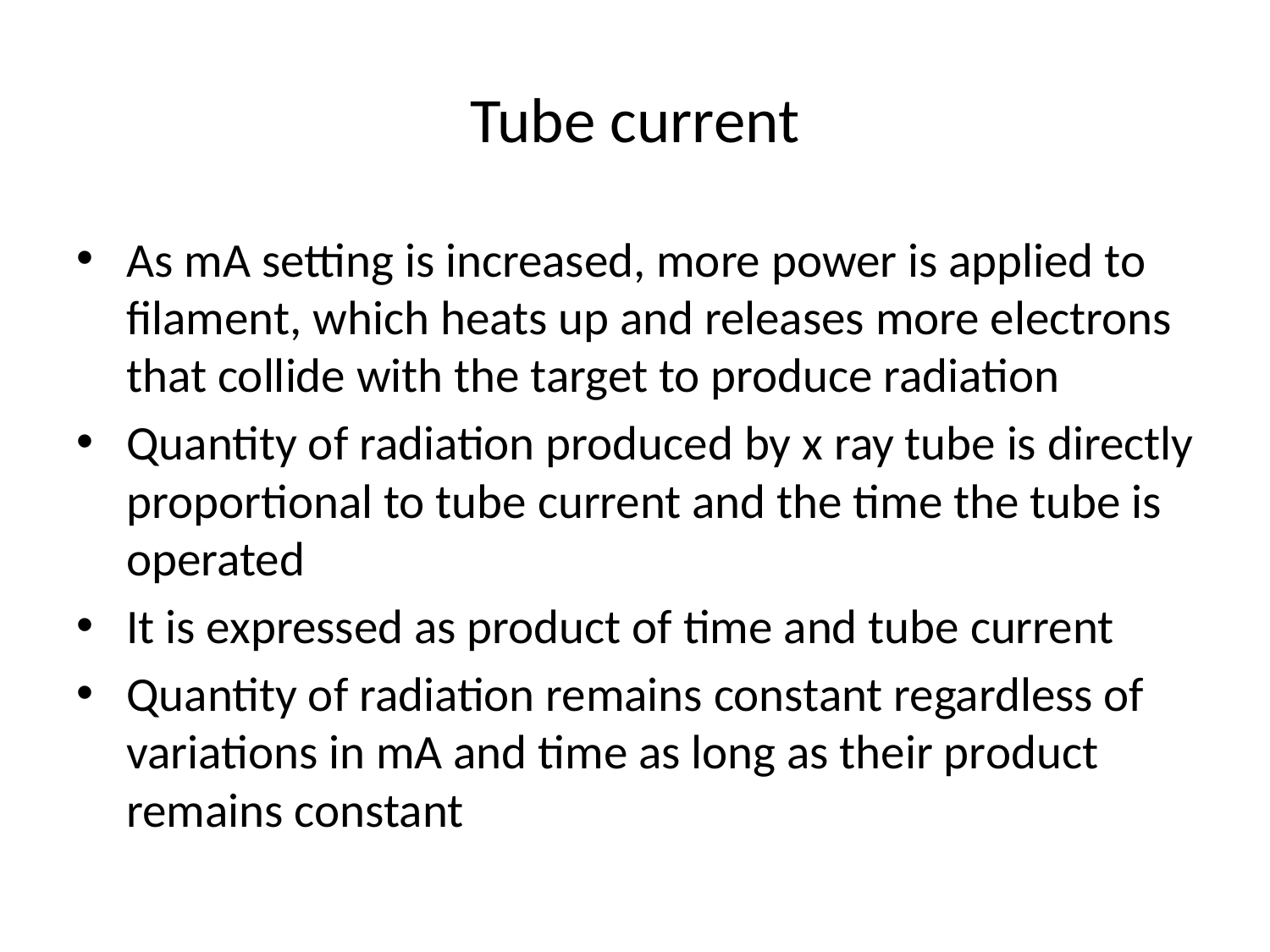

# Tube current
As mA setting is increased, more power is applied to filament, which heats up and releases more electrons that collide with the target to produce radiation
Quantity of radiation produced by x ray tube is directly proportional to tube current and the time the tube is operated
It is expressed as product of time and tube current
Quantity of radiation remains constant regardless of variations in mA and time as long as their product remains constant